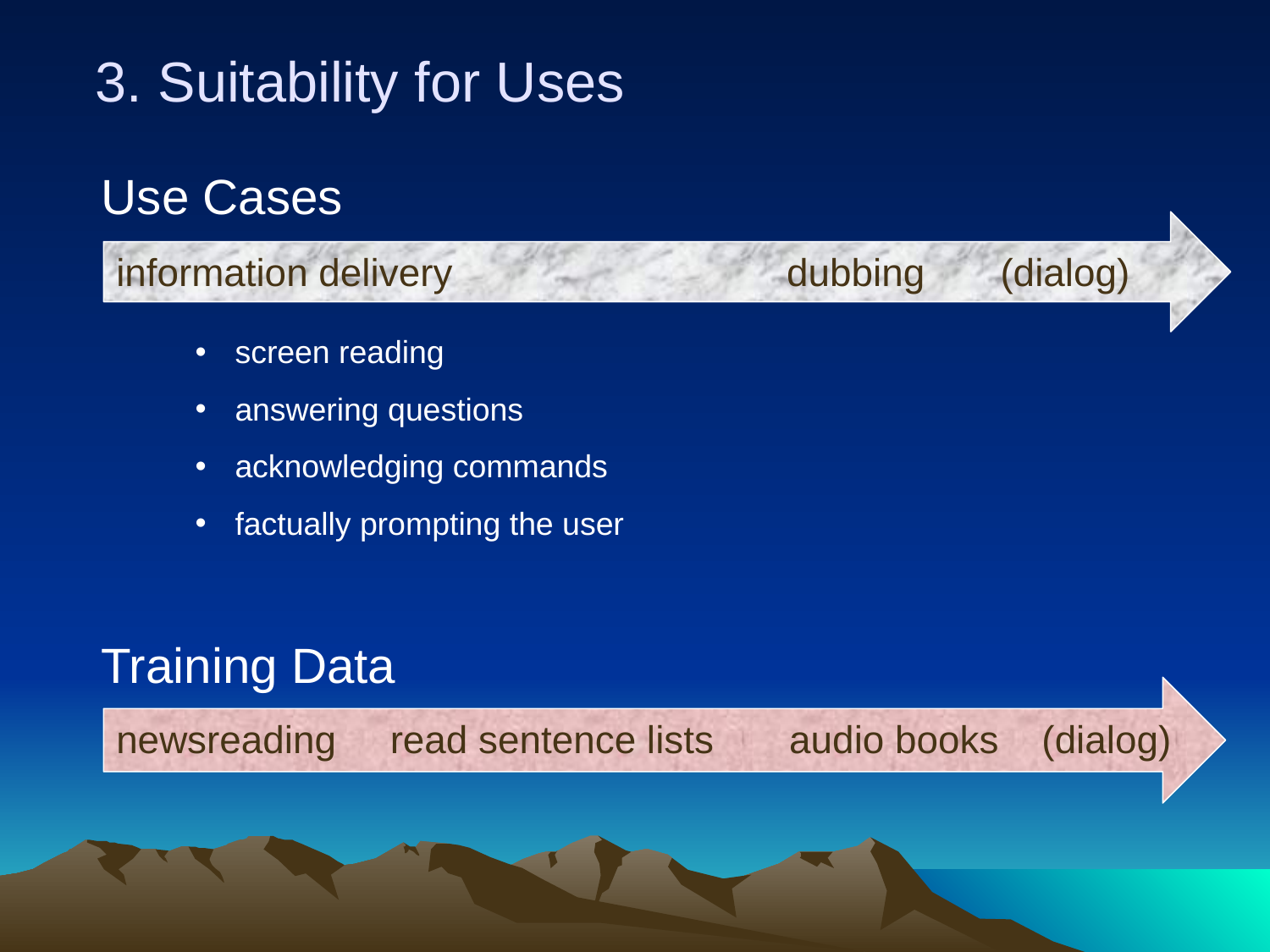

# 3. Suitability for Uses

Use Cases
information delivery                               dubbing       (dialog)

screen reading
answering questions
acknowledging commands
factually prompting the user
Training Data

newsreading     read sentence lists       audio books    (dialog)